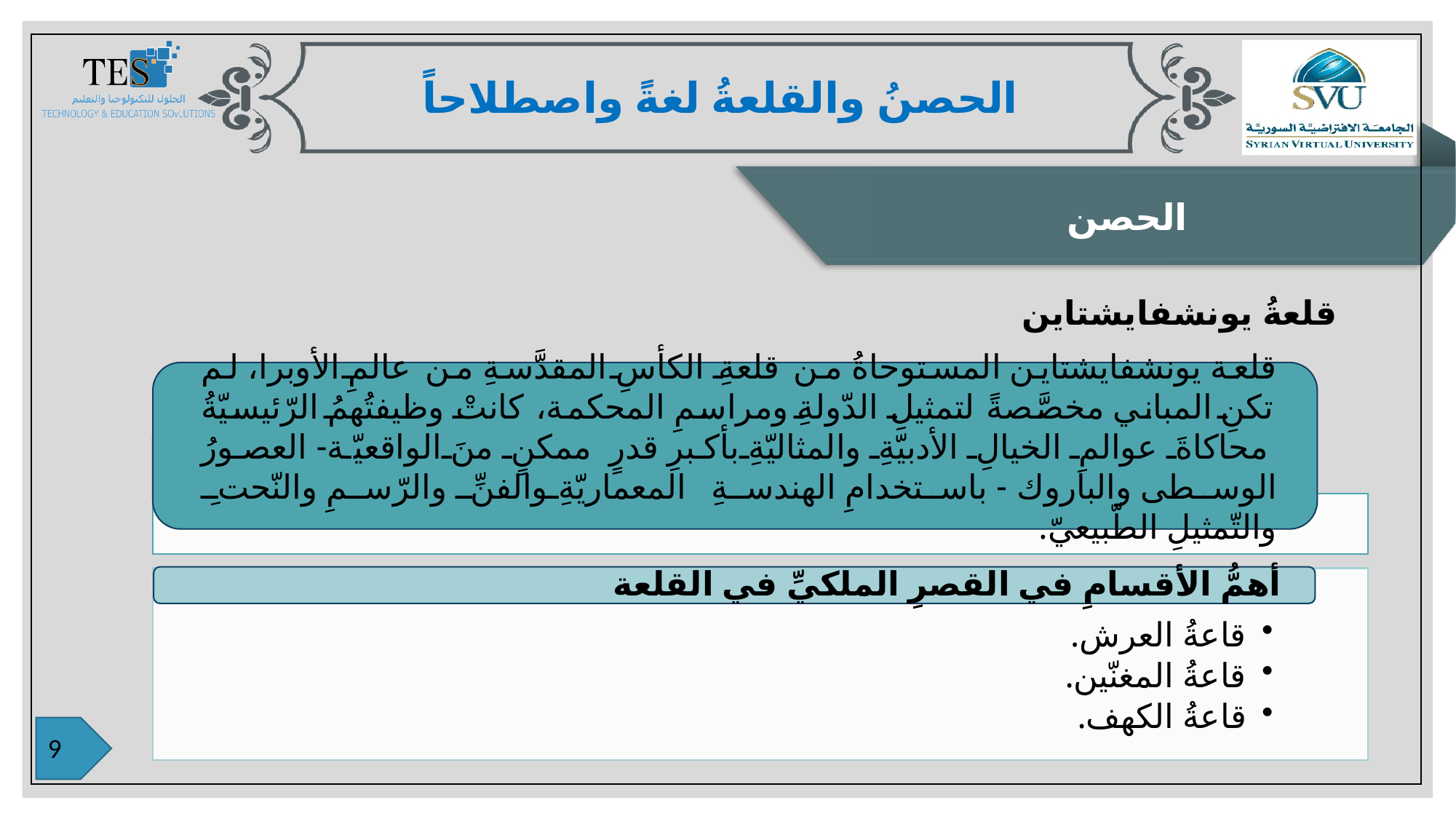

الحصنُ والقلعةُ لغةً واصطلاحاً
الحصن
قلعةُ يونشفايشتاين
قلعة يونشفايشتاين المستوحاةُ من قلعةِ الكأسِ المقدَّسةِ من عالمِ الأوبرا، لم تكنِ المباني مخصَّصةً لتمثيلِ الدّولةِ ومراسمِ المحكمة، كانتْ وظيفتُهمُ الرّئيسيّةُ محاكاةَ عوالمِ الخيالِ الأدبيّةِ والمثاليّةِ بأكبرِ قدرٍ ممكنٍ منَ الواقعيّة- العصورُ الوسطى والباروك - باستخدامِ الهندسةِ المعماريّةِ والفنِّ والرّسمِ والنّحتِ والتّمثيلِ الطّبيعيّ.
قاعةُ العرش.
قاعةُ المغنّين.
قاعةُ الكهف.
أهمُّ الأقسامِ في القصرِ الملكيِّ في القلعة